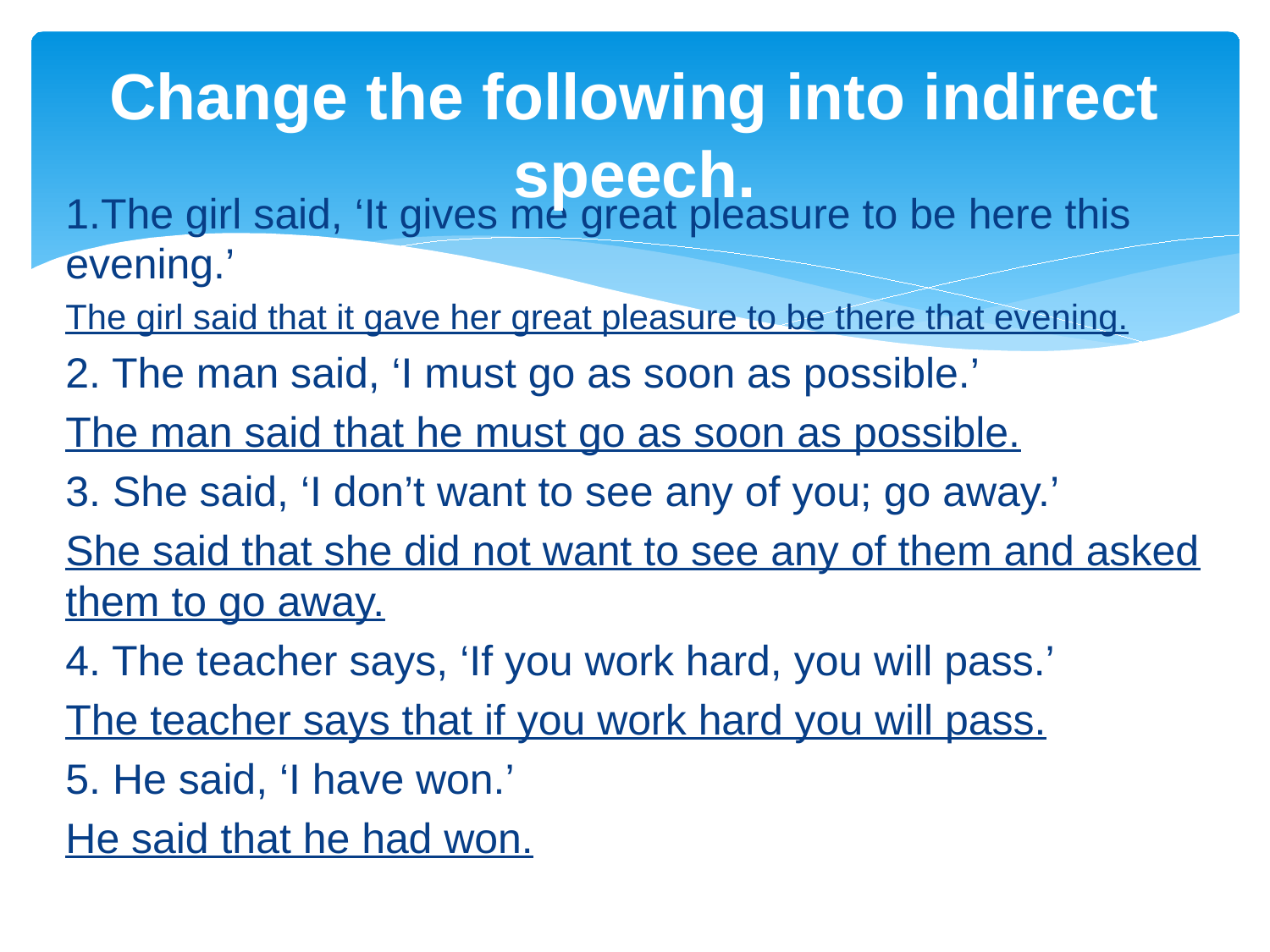

# Change the following into indirect speech.
1.The girl said, ‘It gives me great pleasure to be here this evening.’
The girl said that it gave her great pleasure to be there that evening.
2. The man said, ‘I must go as soon as possible.’
The man said that he must go as soon as possible.
3. She said, ‘I don’t want to see any of you; go away.’
She said that she did not want to see any of them and asked them to go away.
4. The teacher says, ‘If you work hard, you will pass.’
The teacher says that if you work hard you will pass.
5. He said, ‘I have won.’
He said that he had won.